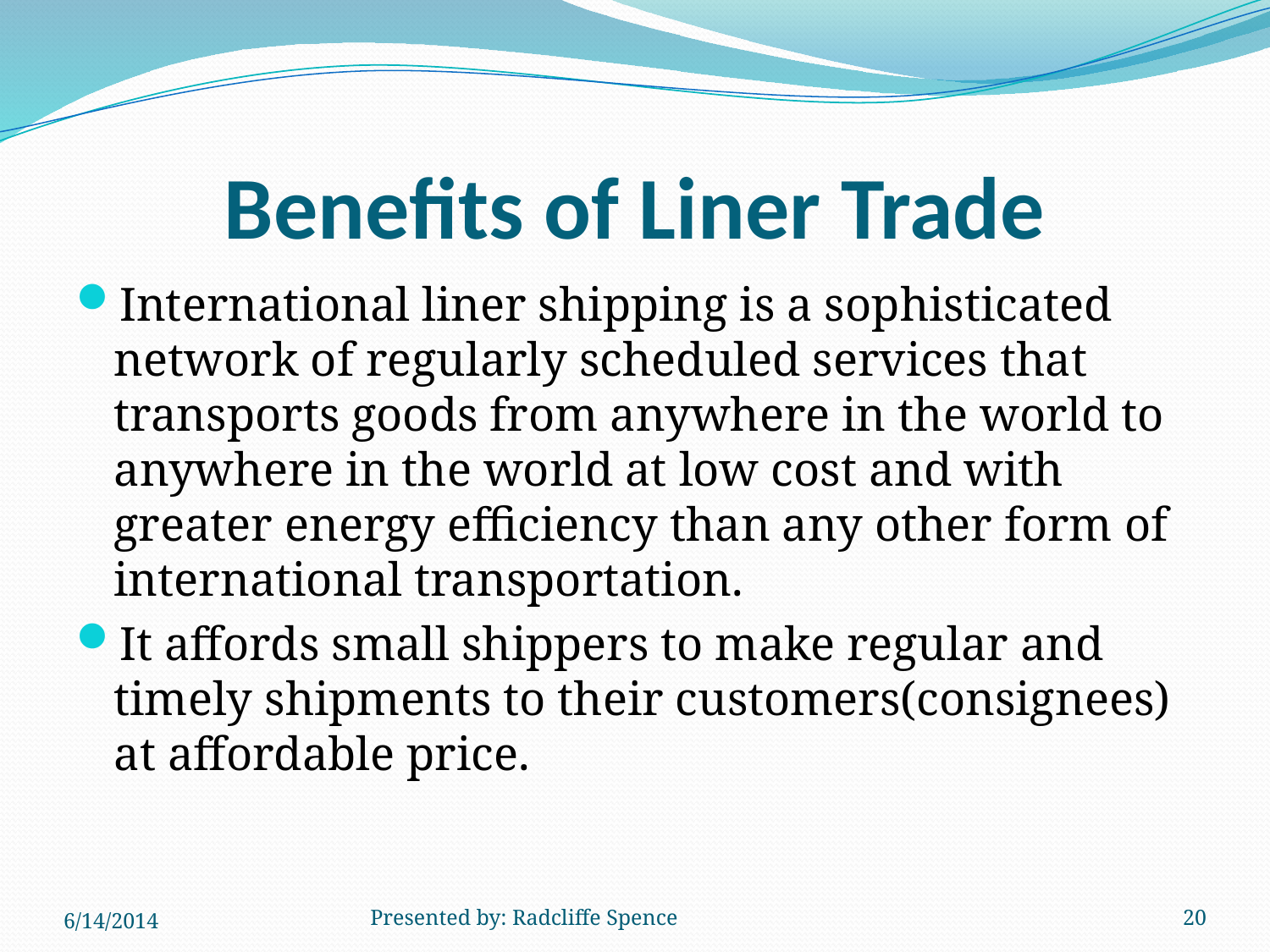

# Benefits of Liner Trade
International liner shipping is a sophisticated network of regularly scheduled services that transports goods from anywhere in the world to anywhere in the world at low cost and with greater energy efficiency than any other form of international transportation.
It affords small shippers to make regular and timely shipments to their customers(consignees) at affordable price.
6/14/2014
Presented by: Radcliffe Spence
20